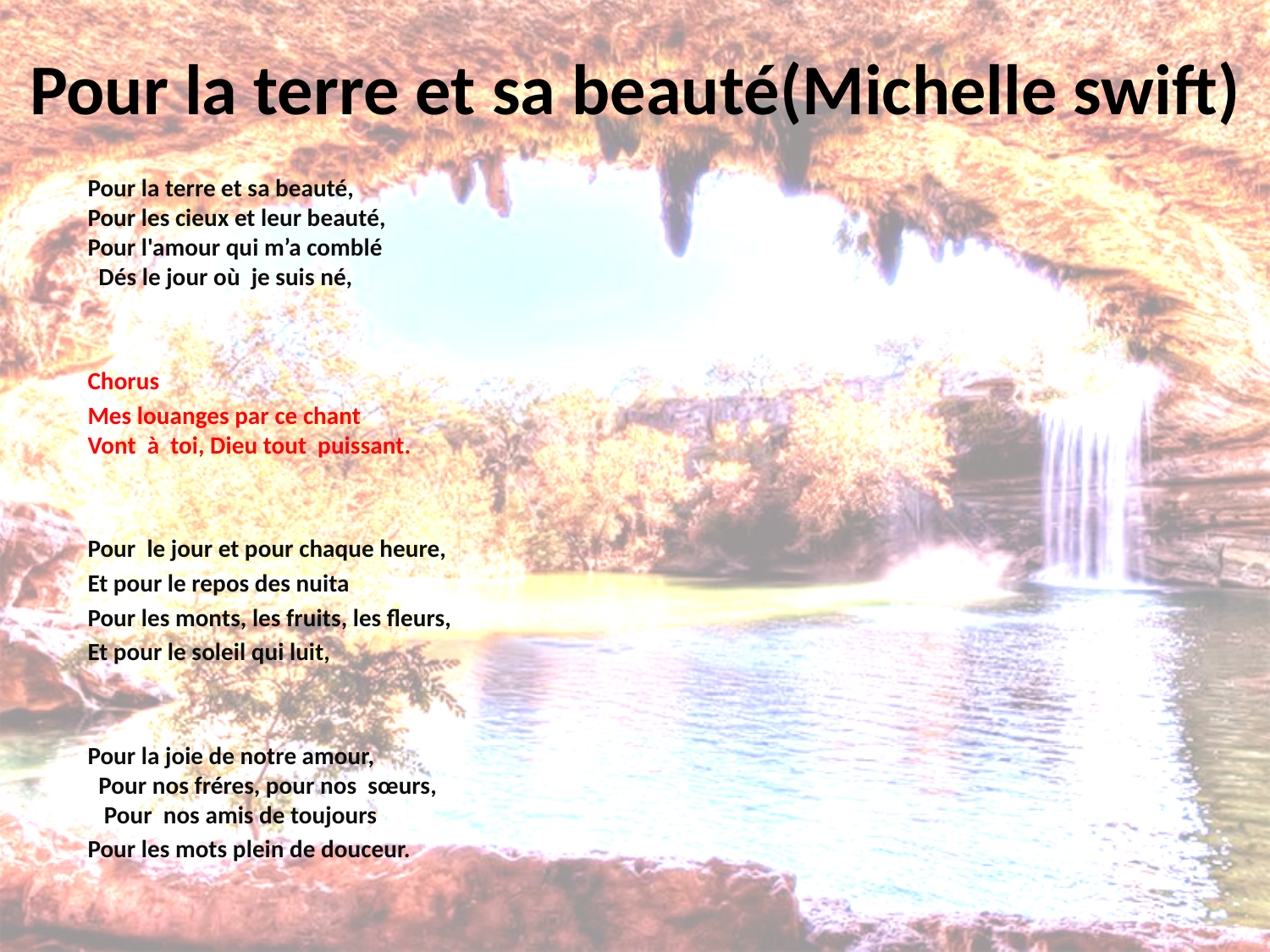

# Pour la terre et sa beauté(Michelle swift)
Pour la terre et sa beauté,                   Pour les cieux et leur beauté,                Pour l'amour qui m’a comblé                      Dés le jour où  je suis né,

Chorus
Mes louanges par ce chant                      Vont  à  toi, Dieu tout  puissant.

Pour  le jour et pour chaque heure,
Et pour le repos des nuita
Pour les monts, les fruits, les fleurs,
Et pour le soleil qui luit,

Pour la joie de notre amour,                        Pour nos fréres, pour nos  sœurs,              Pour  nos amis de toujours
Pour les mots plein de douceur.